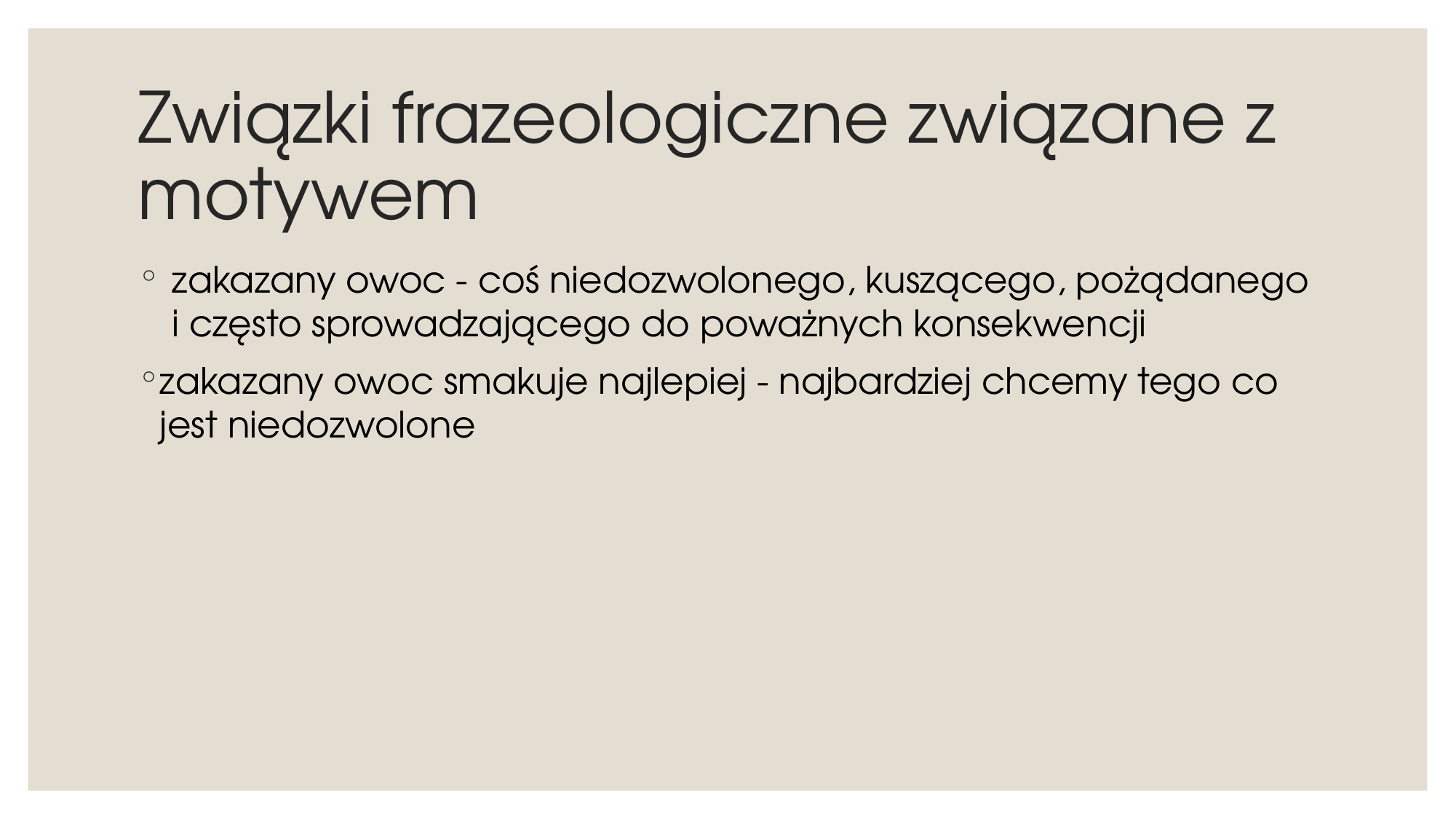

# Związki frazeologiczne związane z motywem
zakazany owoc - coś niedozwolonego, kuszącego, pożądanego i często sprowadzającego do poważnych konsekwencji
zakazany owoc smakuje najlepiej - najbardziej chcemy tego co jest niedozwolone